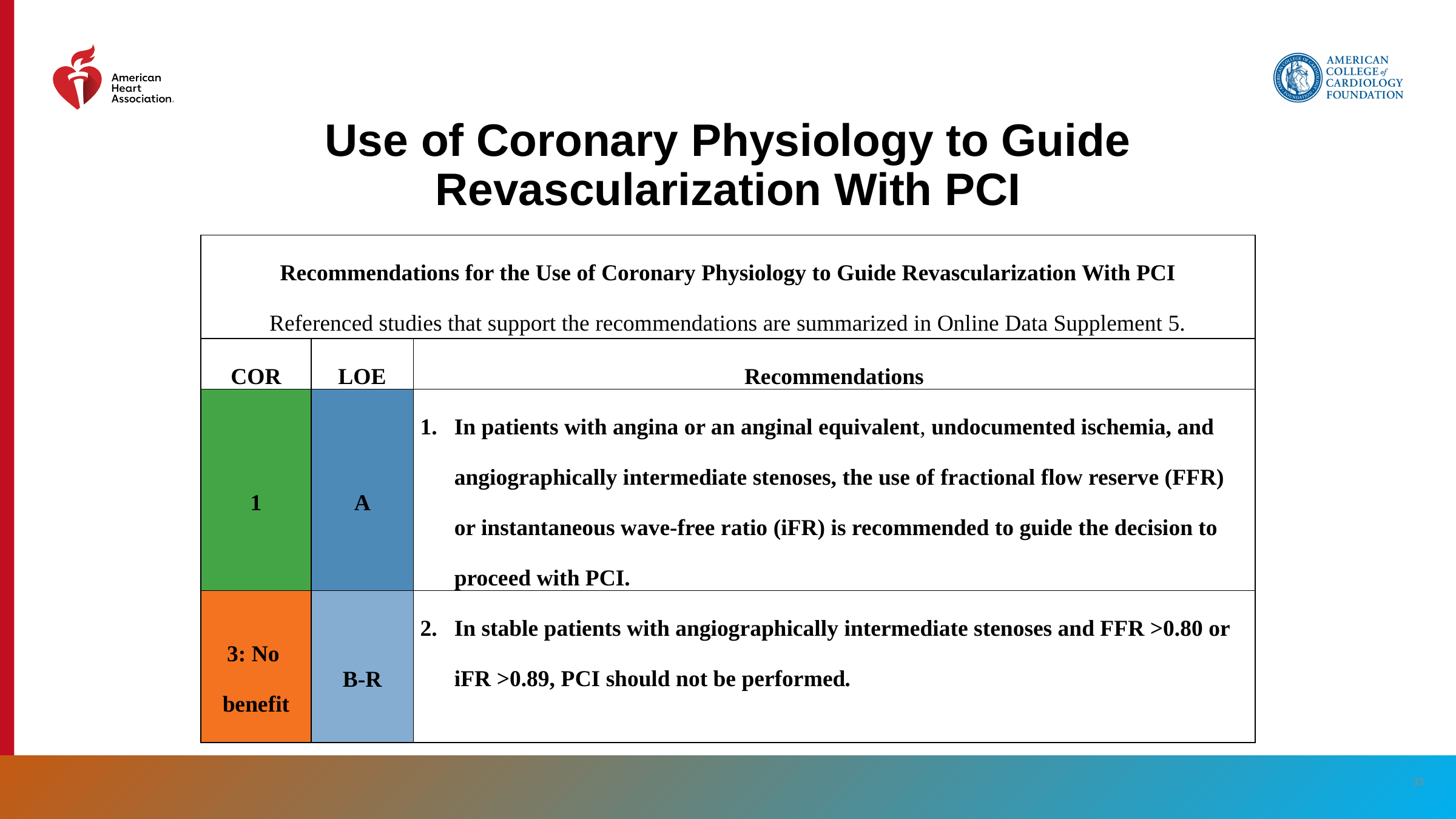

# Use of Coronary Physiology to Guide Revascularization With PCI
| Recommendations for the Use of Coronary Physiology to Guide Revascularization With PCI Referenced studies that support the recommendations are summarized in Online Data Supplement 5. |  |  |
| --- | --- | --- |
| COR | LOE | Recommendations |
| 1 | A | In patients with angina or an anginal equivalent, undocumented ischemia, and angiographically intermediate stenoses, the use of fractional flow reserve (FFR) or instantaneous wave-free ratio (iFR) is recommended to guide the decision to proceed with PCI. |
| 3: No benefit | B-R | In stable patients with angiographically intermediate stenoses and FFR >0.80 or iFR >0.89, PCI should not be performed. |
33